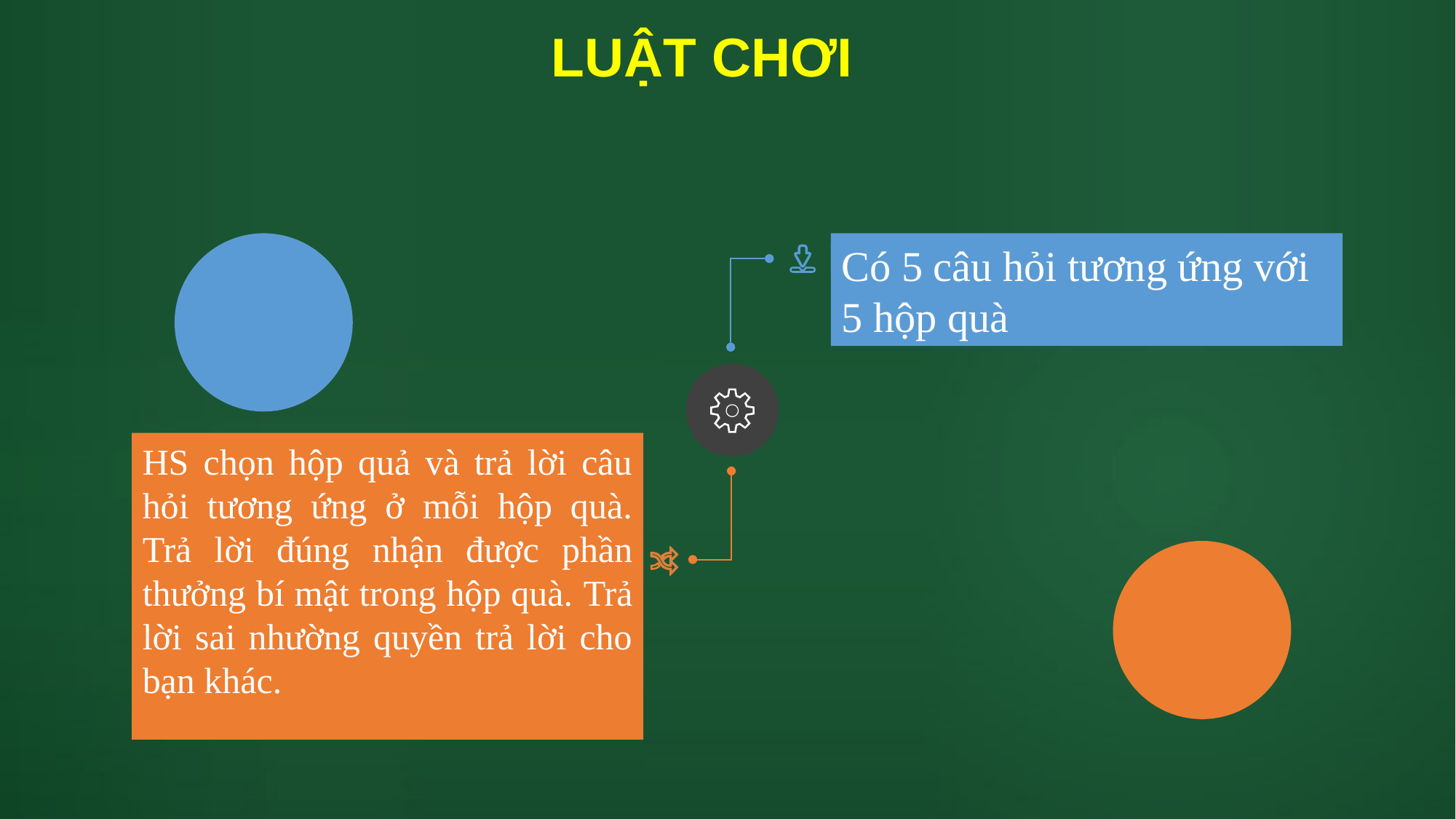

LUẬT CHƠI

Có 5 câu hỏi tương ứng với 5 hộp quà

HS chọn hộp quả và trả lời câu hỏi tương ứng ở mỗi hộp quà. Trả lời đúng nhận được phần thưởng bí mật trong hộp quà. Trả lời sai nhường quyền trả lời cho bạn khác.